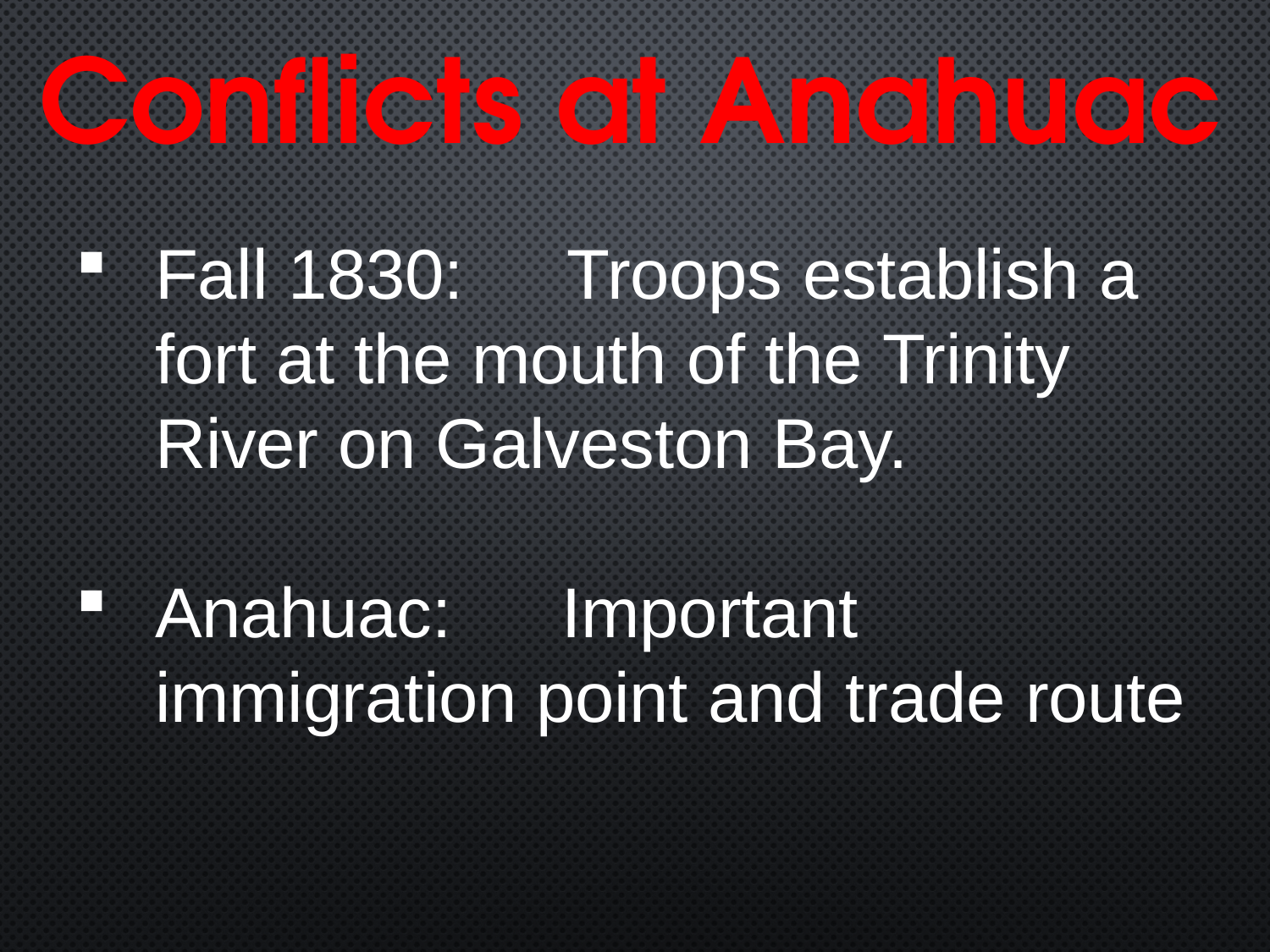

Conflicts at Anahuac
Fall 1830:	Troops establish a  fort at the mouth of the Trinity  River on Galveston Bay.

Anahuac:	 Important immigration point and trade route